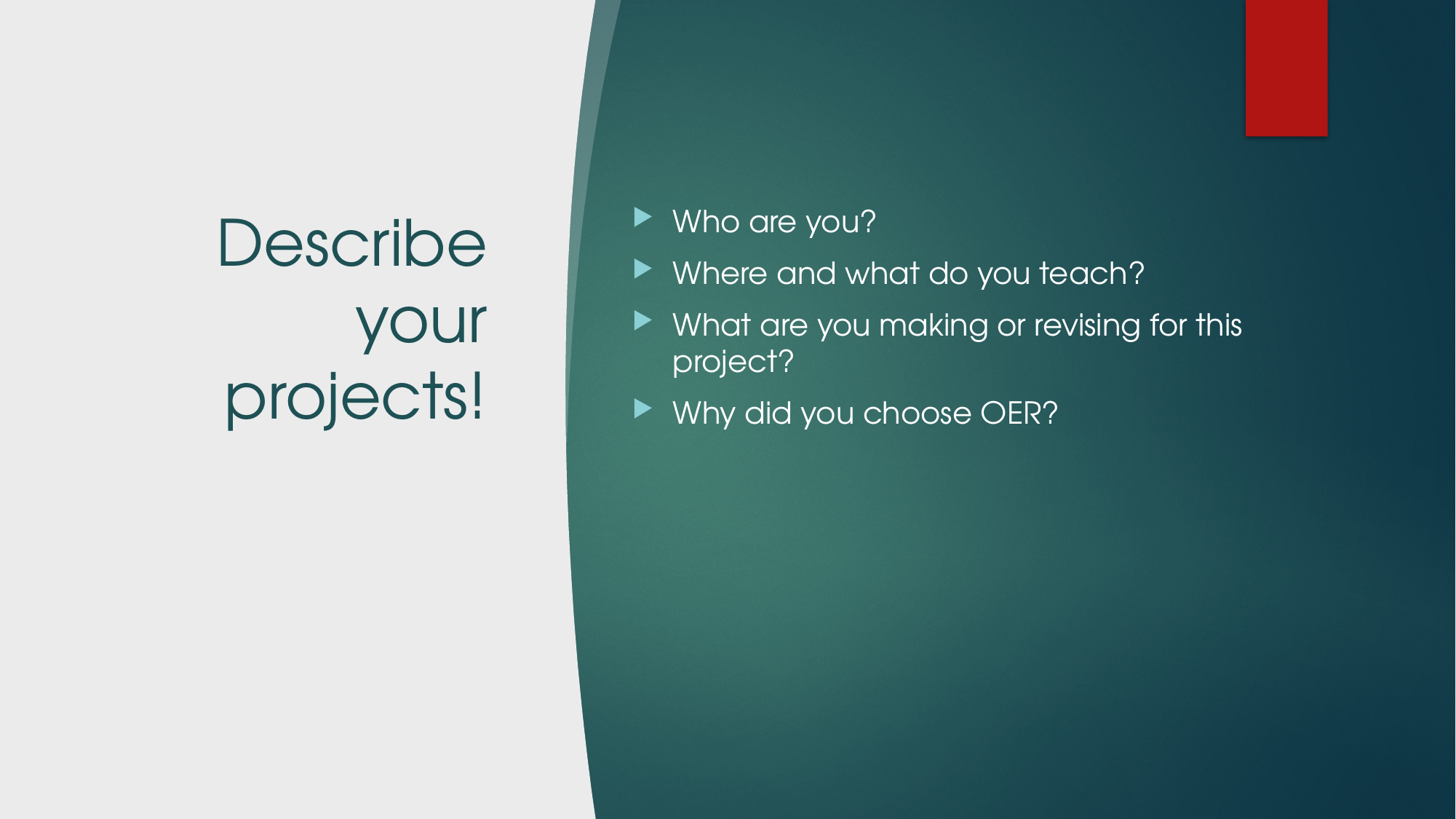

# Describe your projects!
Who are you?
Where and what do you teach?
What are you making or revising for this project?
Why did you choose OER?